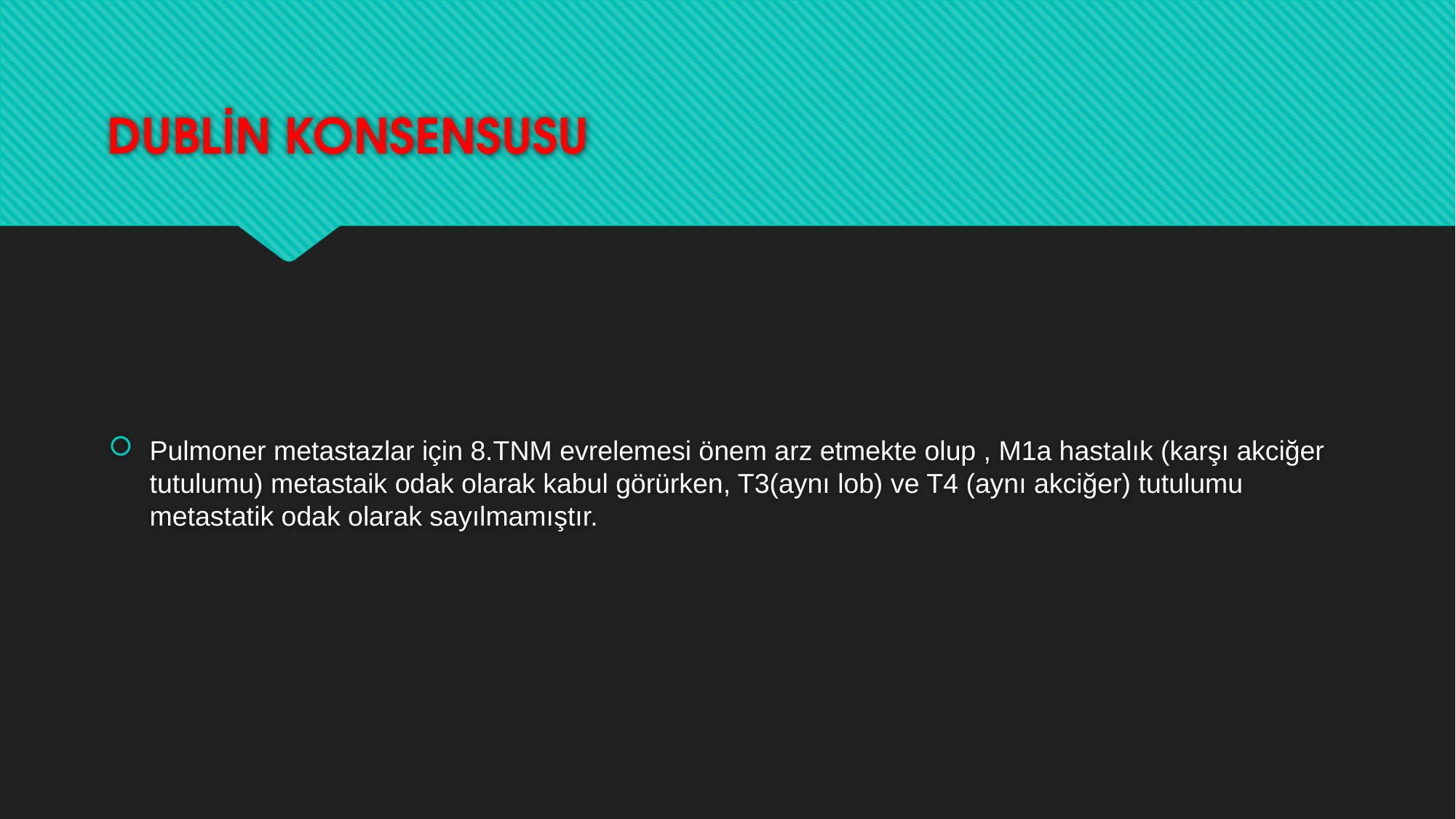

# DUBLİN KONSENSUSU
Pulmoner metastazlar için 8.TNM evrelemesi önem arz etmekte olup , M1a hastalık (karşı akciğer tutulumu) metastaik odak olarak kabul görürken, T3(aynı lob) ve T4 (aynı akciğer) tutulumu metastatik odak olarak sayılmamıştır.